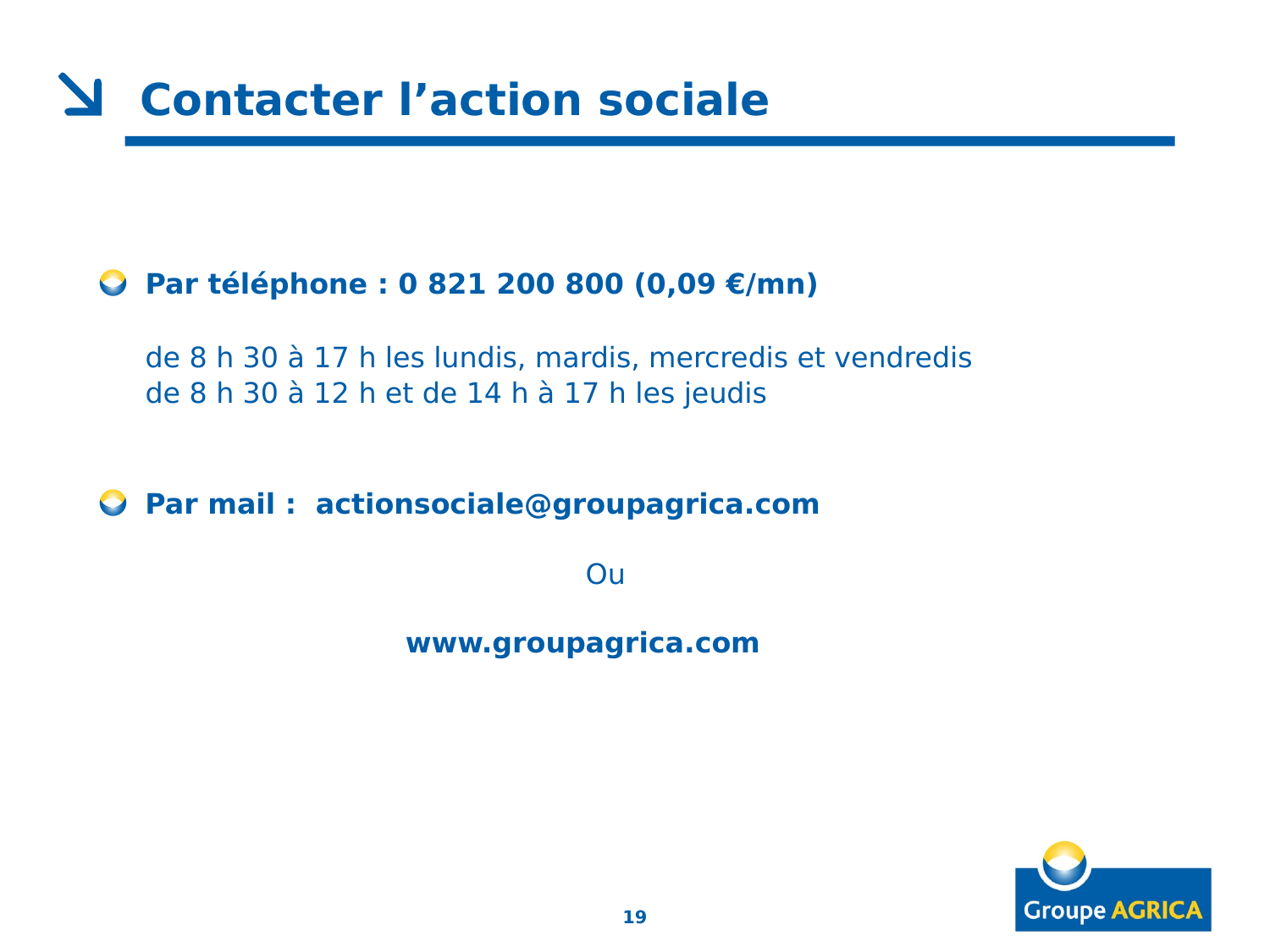

# Contacter l’action sociale
Par téléphone : 0 821 200 800 (0,09 €/mn)

	de 8 h 30 à 17 h les lundis, mardis, mercredis et vendredis
	de 8 h 30 à 12 h et de 14 h à 17 h les jeudis
Par mail :  actionsociale@groupagrica.com

Ou

 www.groupagrica.com
19